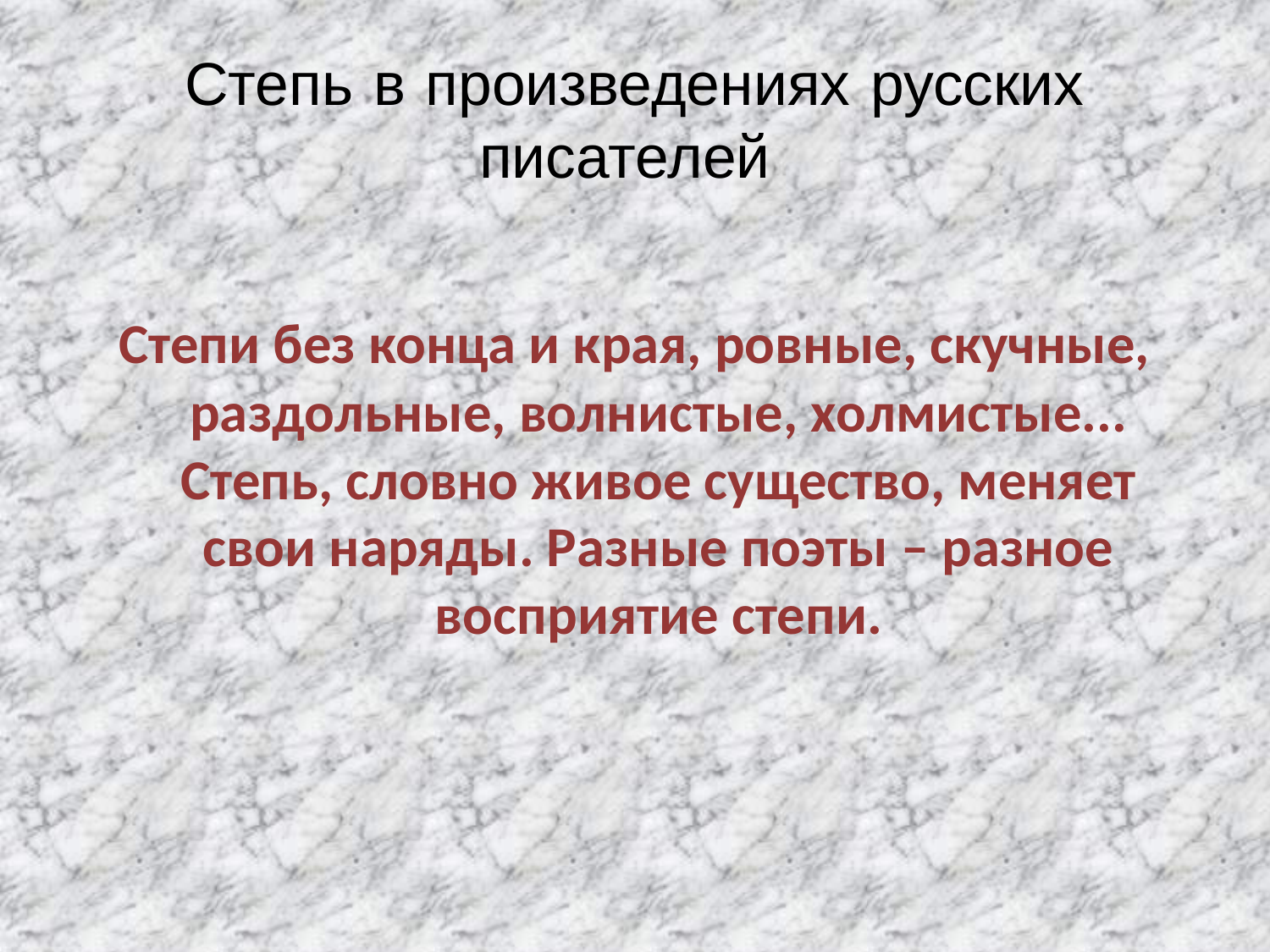

# Степь в произведениях русских писателей

Степи без конца и края, ровные, скучные, раздольные, волнистые, холмистые... Степь, словно живое существо, меняет свои наряды. Разные поэты – разное восприятие степи.